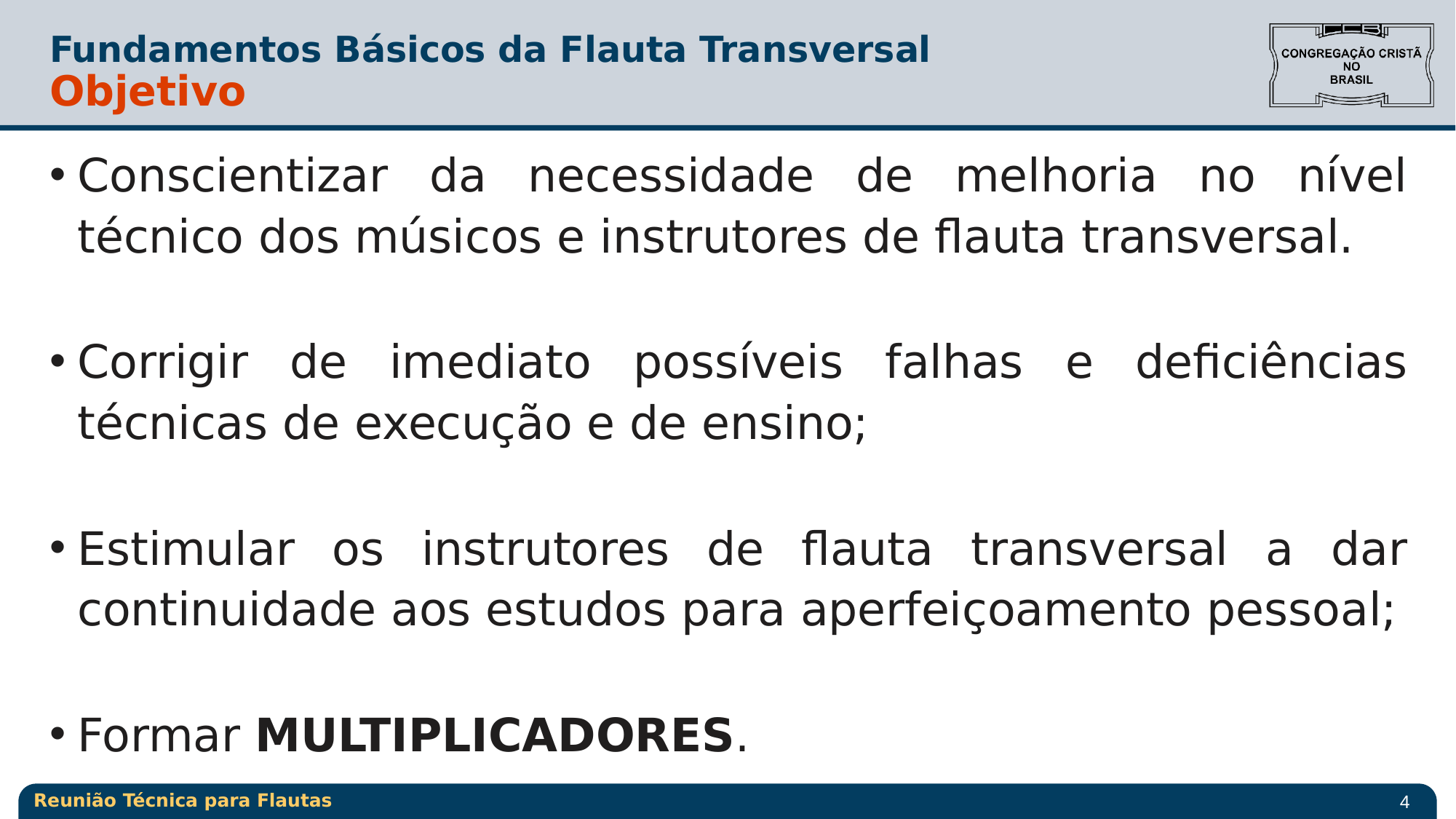

# Fundamentos Básicos da Flauta Transversal Objetivo
Conscientizar da necessidade de melhoria no nível técnico dos músicos e instrutores de flauta transversal.

Corrigir de imediato possíveis falhas e deficiências técnicas de execução e de ensino;

Estimular os instrutores de flauta transversal a dar continuidade aos estudos para aperfeiçoamento pessoal;

Formar MULTIPLICADORES.

Reunião Técnica para Flautas
4